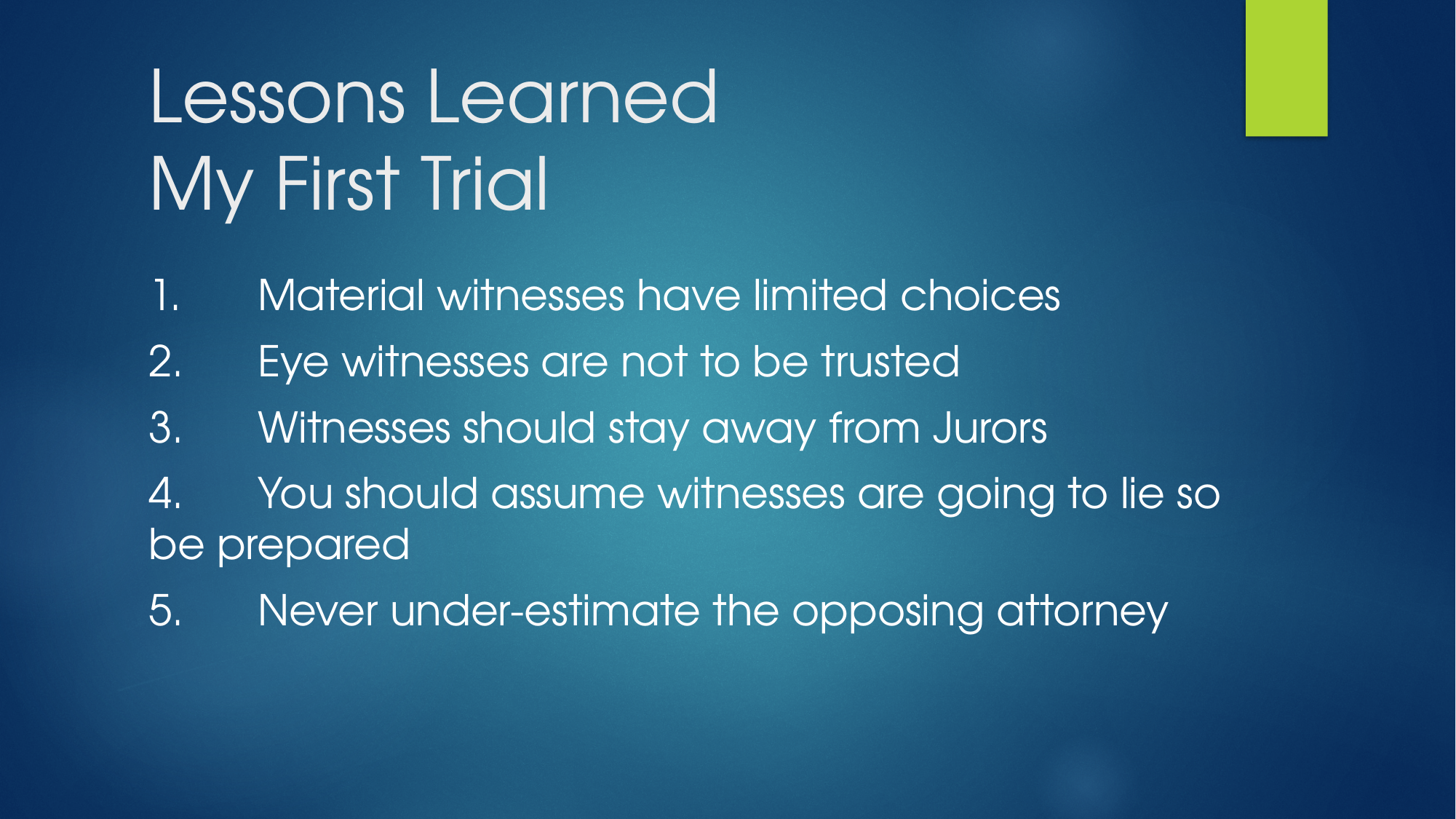

# Lessons Learned My First Trial
1.	Material witnesses have limited choices
2.	Eye witnesses are not to be trusted
3.	Witnesses should stay away from Jurors
4.	You should assume witnesses are going to lie so be prepared
5.	Never under-estimate the opposing attorney